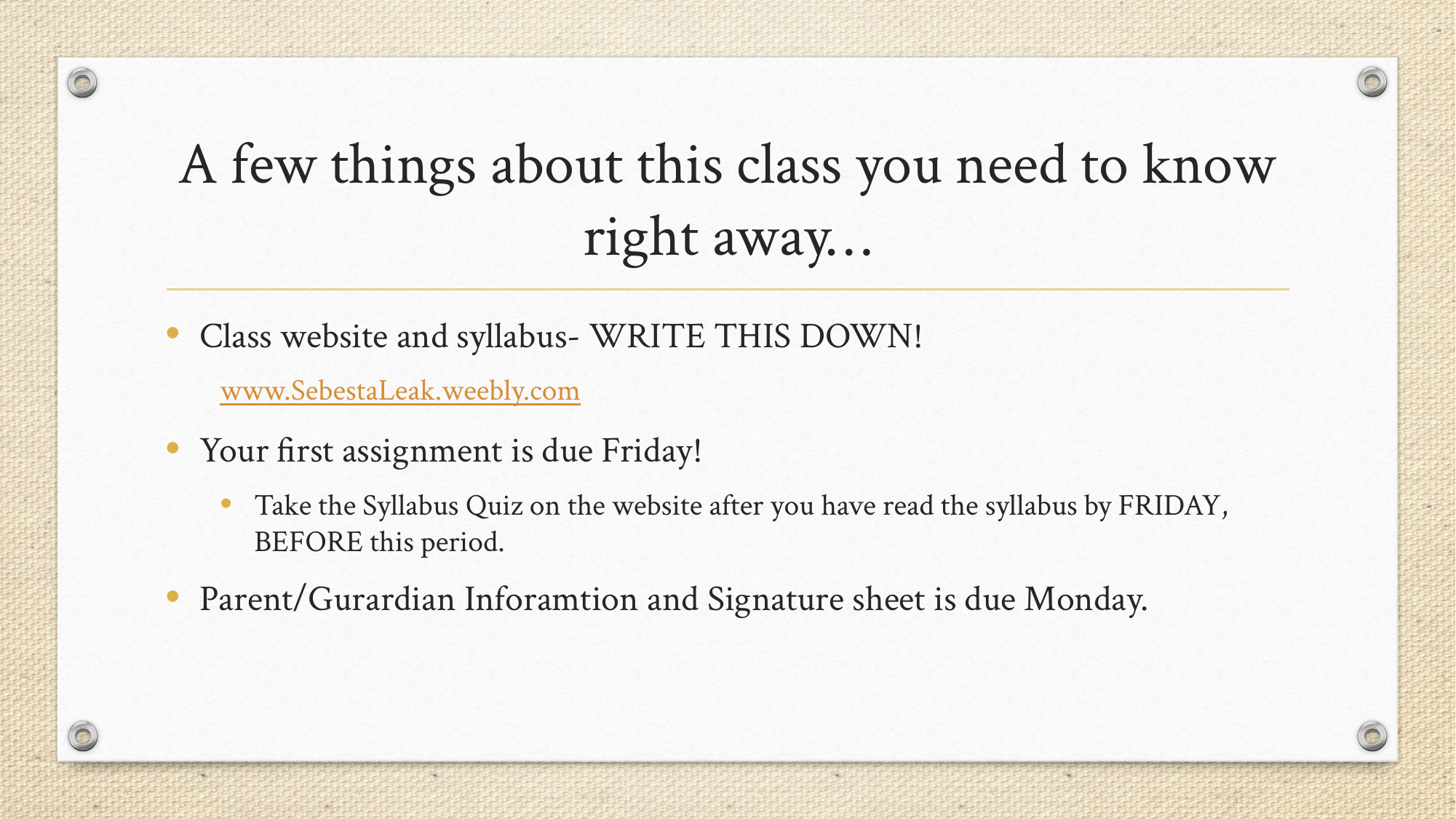

# A few things about this class you need to know right away…
Class website and syllabus- WRITE THIS DOWN!
www.SebestaLeak.weebly.com
Your first assignment is due Friday!
Take the Syllabus Quiz on the website after you have read the syllabus by FRIDAY, BEFORE this period.
Parent/Gurardian Inforamtion and Signature sheet is due Monday.